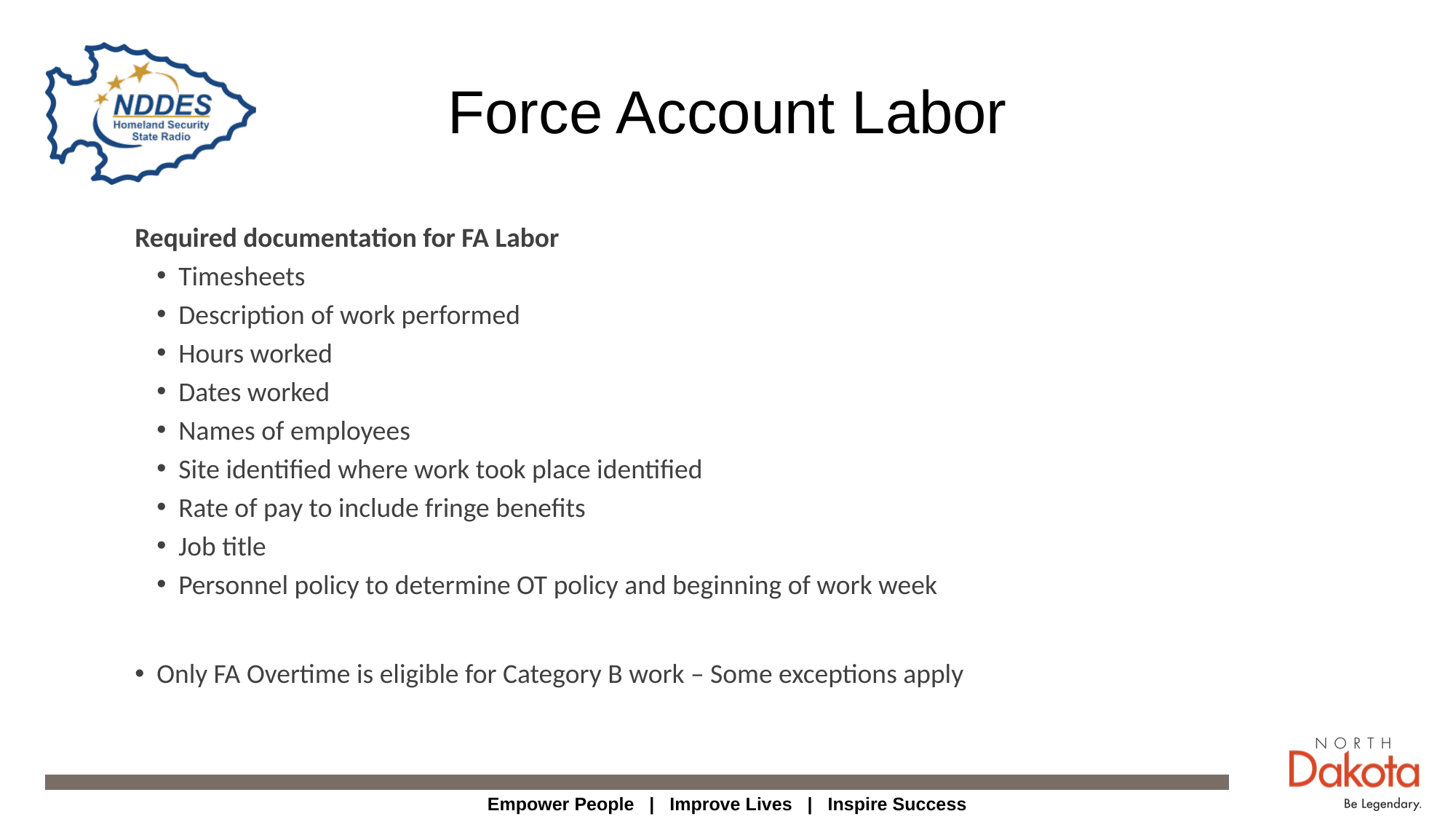

# Force Account Labor
Required documentation for FA Labor
Timesheets
Description of work performed
Hours worked
Dates worked
Names of employees
Site identified where work took place identified
Rate of pay to include fringe benefits
Job title
Personnel policy to determine OT policy and beginning of work week

Only FA Overtime is eligible for Category B work – Some exceptions apply